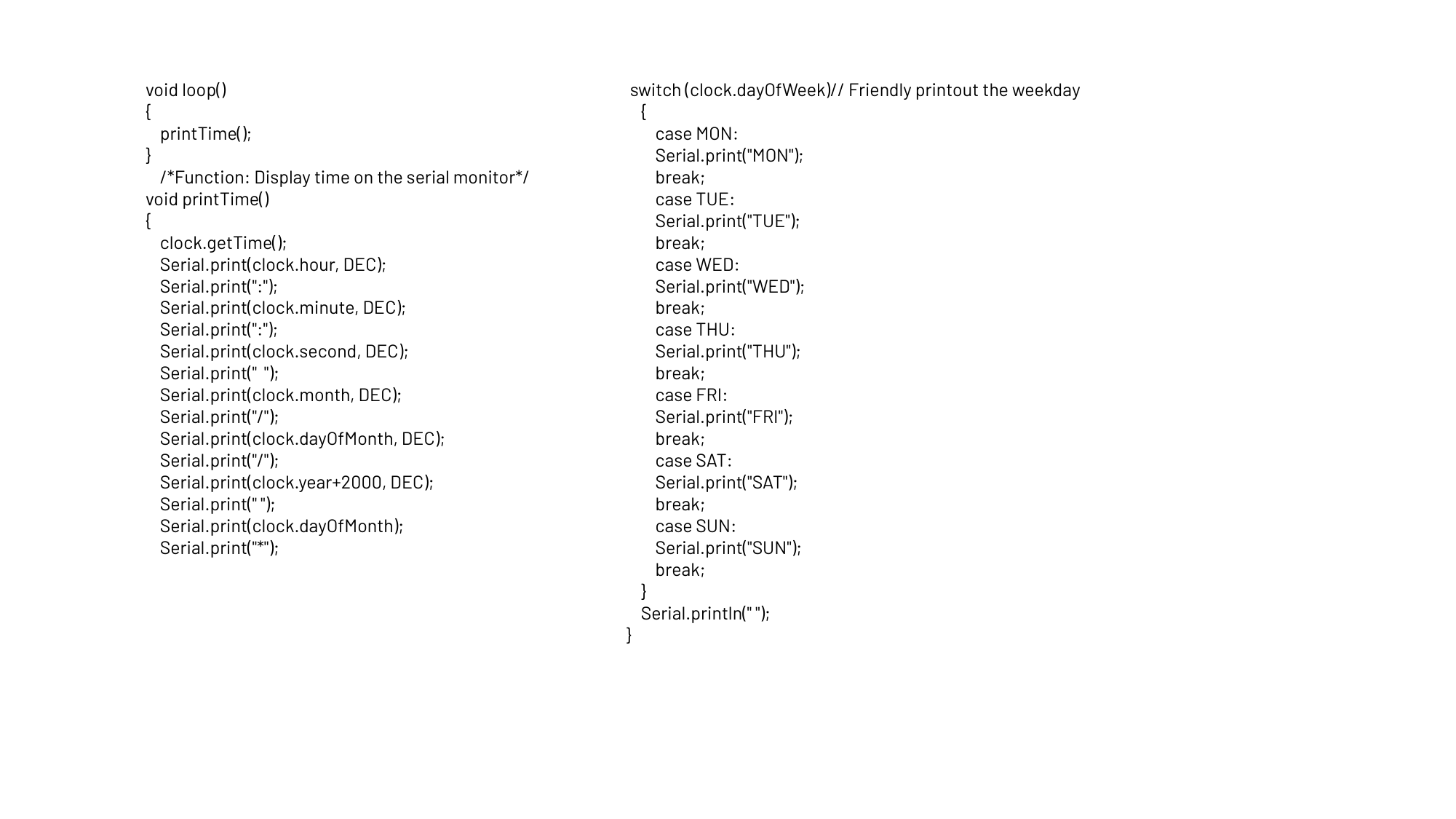

void loop()
{
    printTime();
}
    /*Function: Display time on the serial monitor*/
void printTime()
{
    clock.getTime();
    Serial.print(clock.hour, DEC);
    Serial.print(":");
    Serial.print(clock.minute, DEC);
    Serial.print(":");
    Serial.print(clock.second, DEC);
    Serial.print("  ");
    Serial.print(clock.month, DEC);
    Serial.print("/");
    Serial.print(clock.dayOfMonth, DEC);
    Serial.print("/");
    Serial.print(clock.year+2000, DEC);
    Serial.print(" ");
    Serial.print(clock.dayOfMonth);
    Serial.print("*");
 switch (clock.dayOfWeek)// Friendly printout the weekday
    {
        case MON:
        Serial.print("MON");
        break;
        case TUE:
        Serial.print("TUE");
        break;
        case WED:
        Serial.print("WED");
        break;
        case THU:
        Serial.print("THU");
        break;
        case FRI:
        Serial.print("FRI");
        break;
        case SAT:
        Serial.print("SAT");
        break;
        case SUN:
        Serial.print("SUN");
        break;
    }
    Serial.println(" ");
}